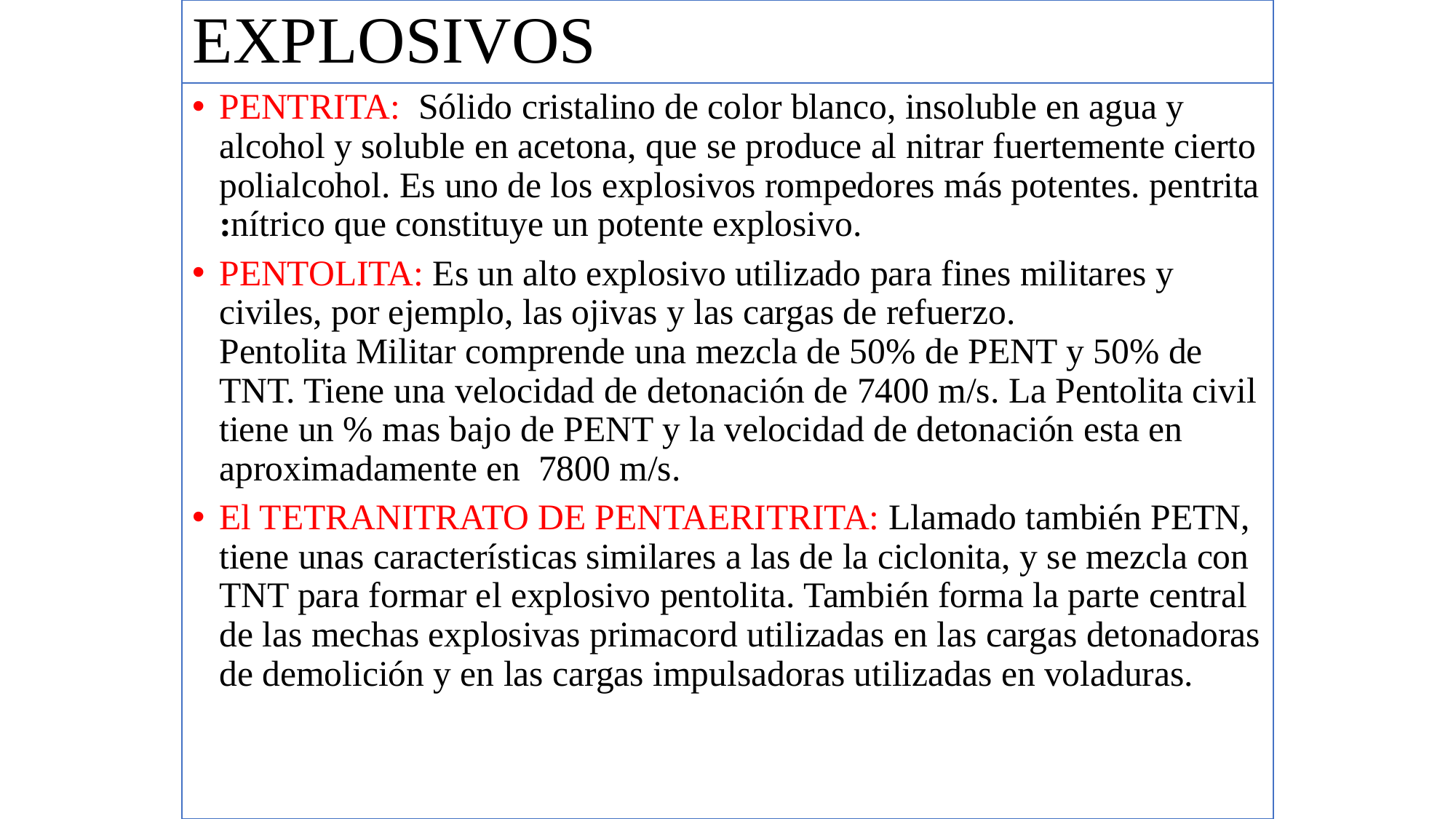

# EXPLOSIVOS
PENTRITA:  Sólido cristalino de color blanco, insoluble en agua y alcohol y soluble en acetona, que se produce al nitrar fuertemente cierto polialcohol. Es uno de los explosivos rompedores más potentes. pentrita :nítrico que constituye un potente explosivo.
PENTOLITA: Es un alto explosivo utilizado para fines militares y civiles, por ejemplo, las ojivas y las cargas de refuerzo.
Pentolita Militar comprende una mezcla de 50% de PENT y 50% de TNT. Tiene una velocidad de detonación de 7400 m/s. La Pentolita civil tiene un % mas bajo de PENT y la velocidad de detonación esta en aproximadamente en  7800 m/s.
El TETRANITRATO DE PENTAERITRITA: Llamado también PETN, tiene unas características similares a las de la ciclonita, y se mezcla con TNT para formar el explosivo pentolita. También forma la parte central de las mechas explosivas primacord utilizadas en las cargas detonadoras de demolición y en las cargas impulsadoras utilizadas en voladuras.